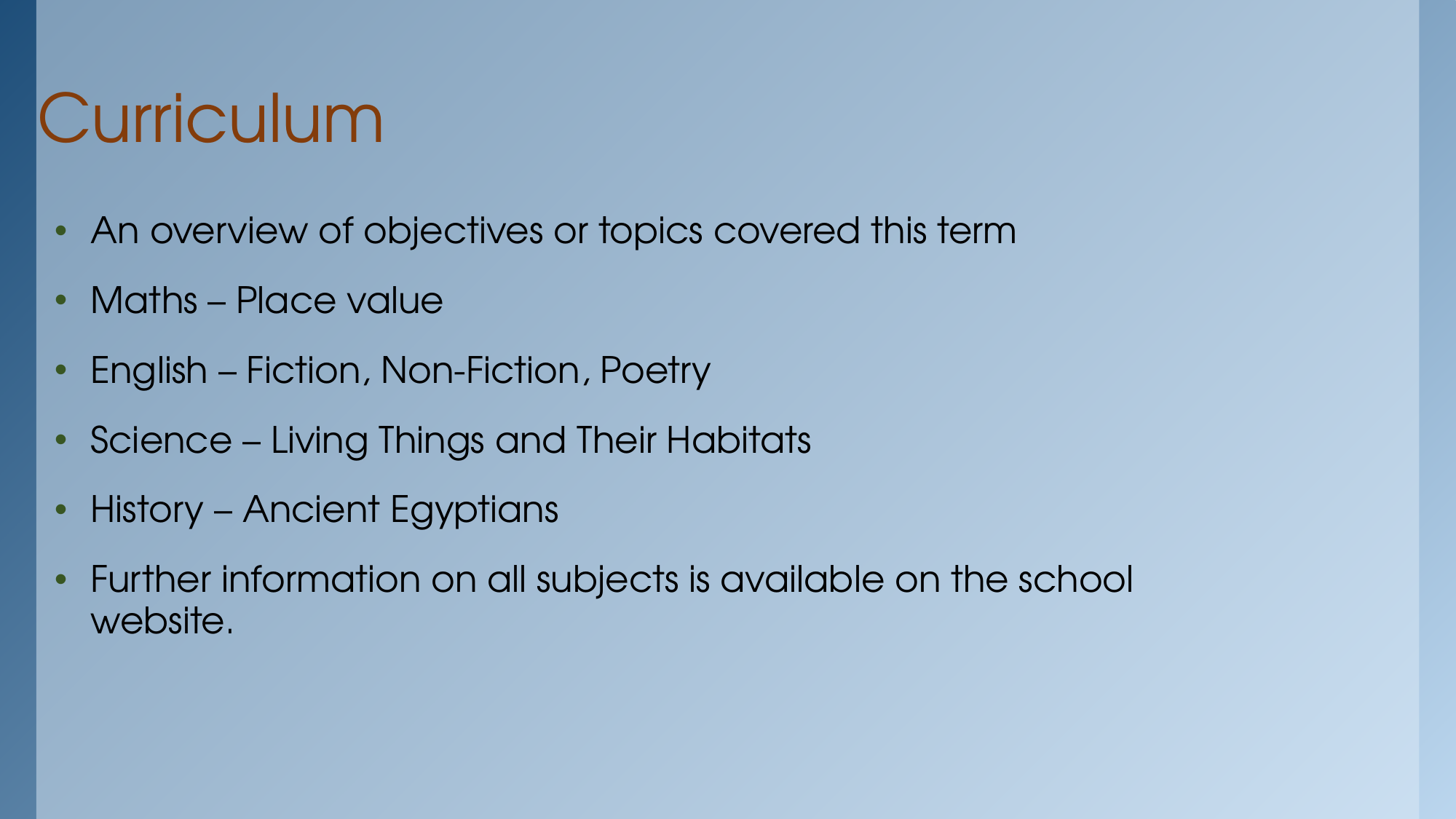

# Curriculum
An overview of objectives or topics covered this term
Maths – Place value
English – Fiction, Non-Fiction, Poetry
Science – Living Things and Their Habitats
History – Ancient Egyptians
Further information on all subjects is available on the school website.